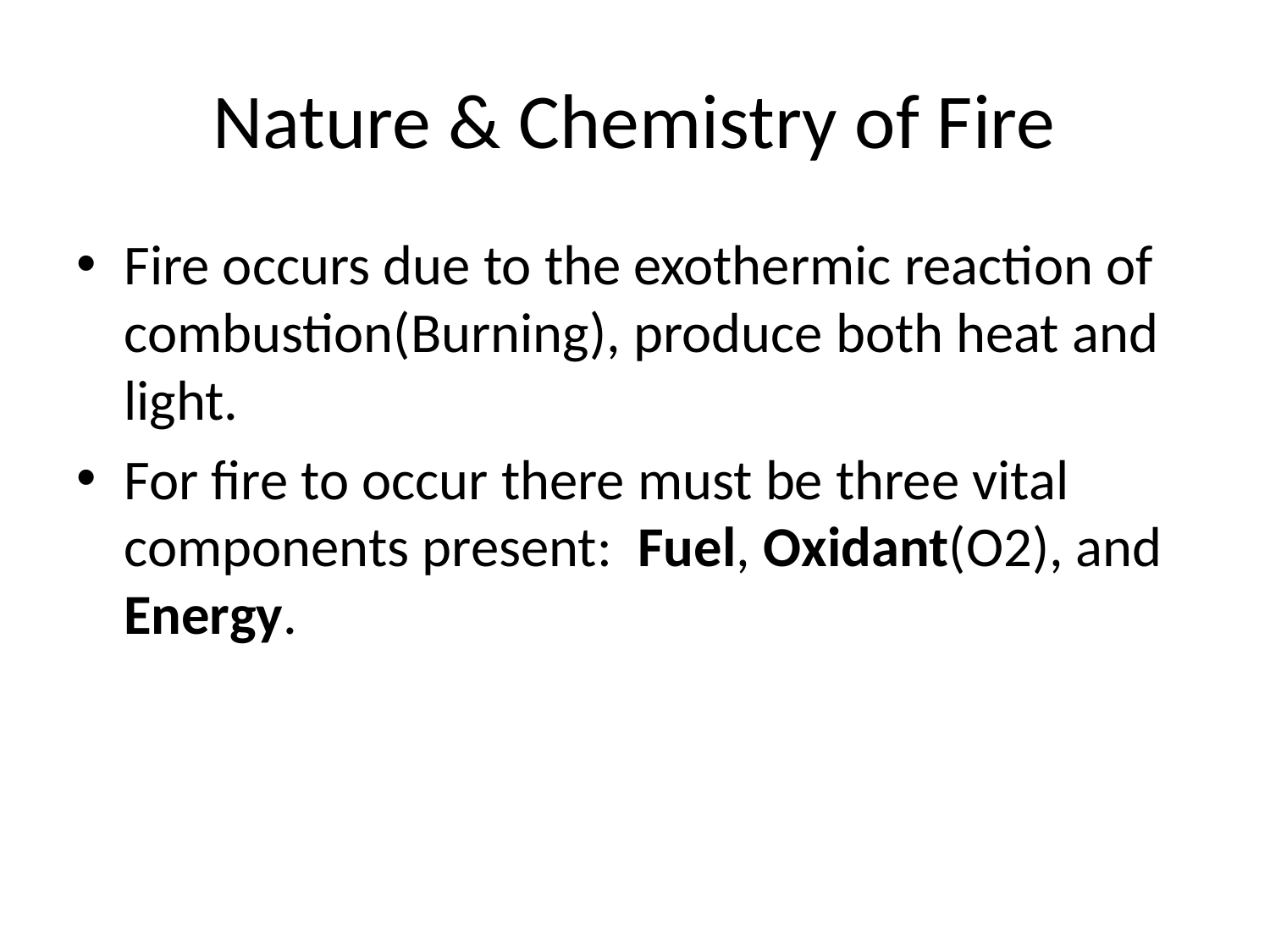

# Nature & Chemistry of Fire
Fire occurs due to the exothermic reaction of combustion(Burning), produce both heat and light.
For fire to occur there must be three vital components present:  Fuel, Oxidant(O2), and Energy.